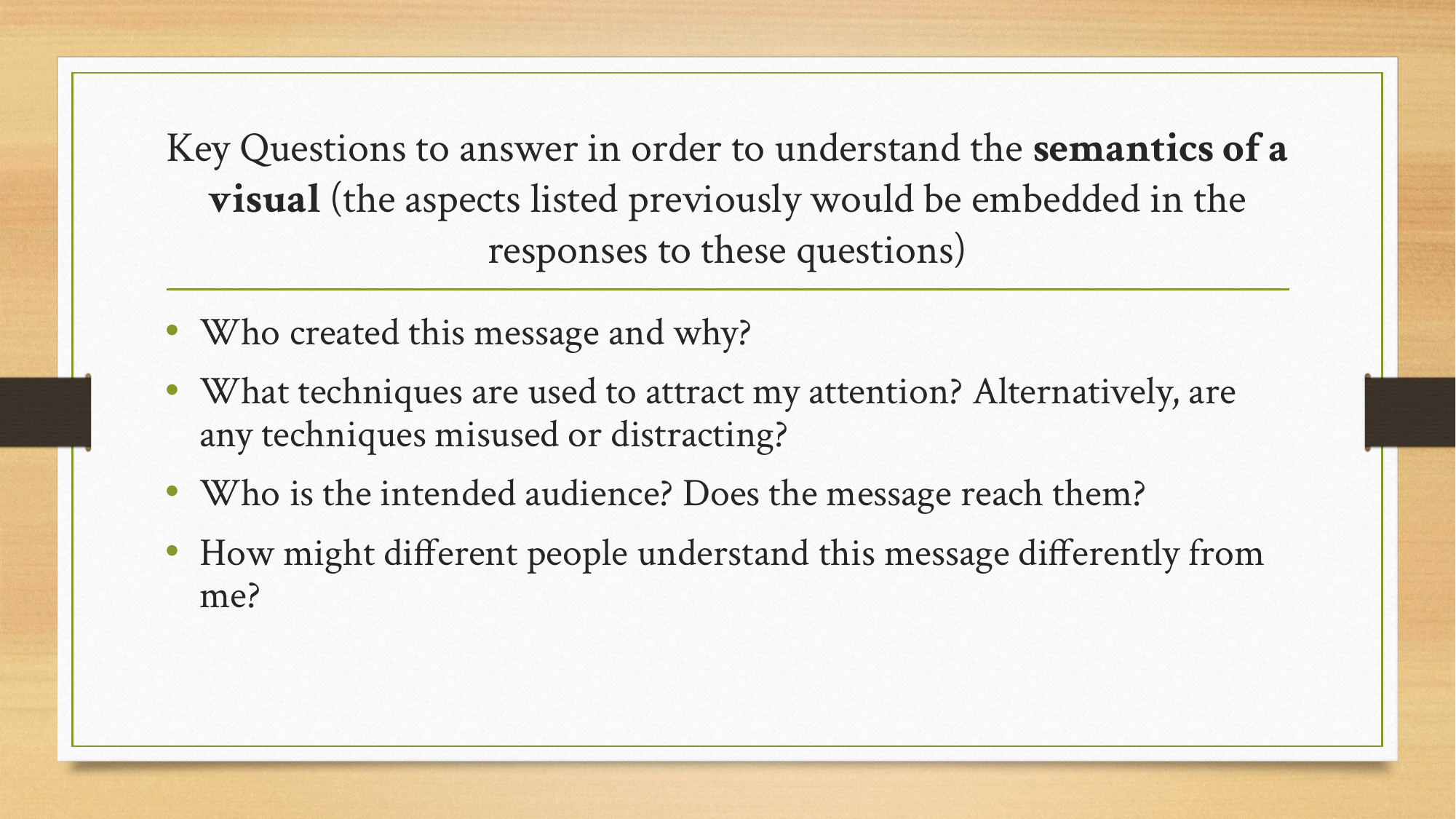

# Key Questions to answer in order to understand the semantics of a visual (the aspects listed previously would be embedded in the responses to these questions)
Who created this message and why?
What techniques are used to attract my attention? Alternatively, are any techniques misused or distracting?
Who is the intended audience? Does the message reach them?
How might different people understand this message differently from me?